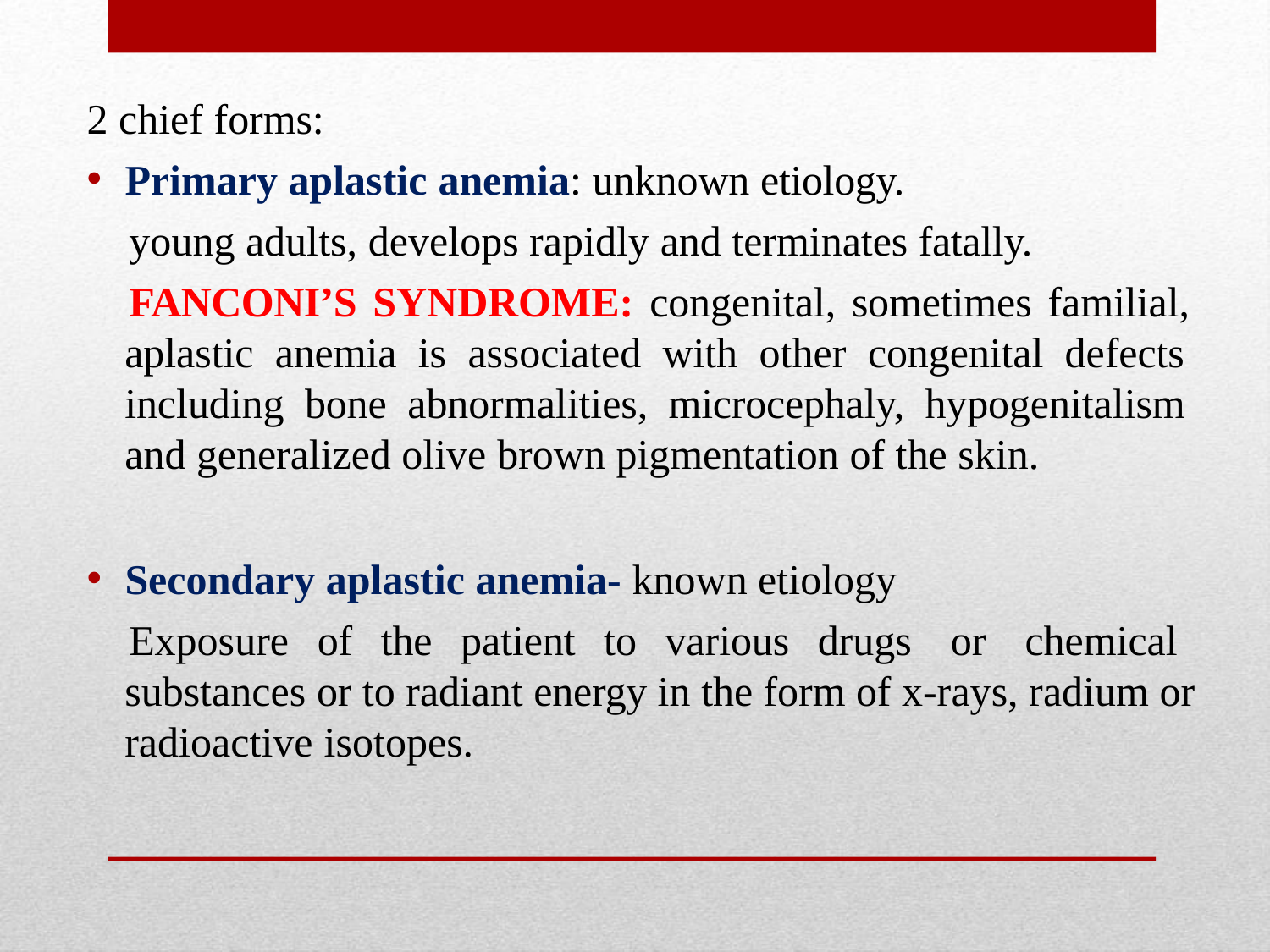

2 chief forms:
Primary aplastic anemia: unknown etiology.
young adults, develops rapidly and terminates fatally.
FANCONI’S SYNDROME: congenital, sometimes familial,  aplastic anemia is associated with other congenital defects  including bone abnormalities, microcephaly, hypogenitalism  and generalized olive brown pigmentation of the skin.

Secondary aplastic anemia- known etiology
Exposure of the patient to various drugs or chemical  substances or to radiant energy in the form of x-rays, radium or  radioactive isotopes.